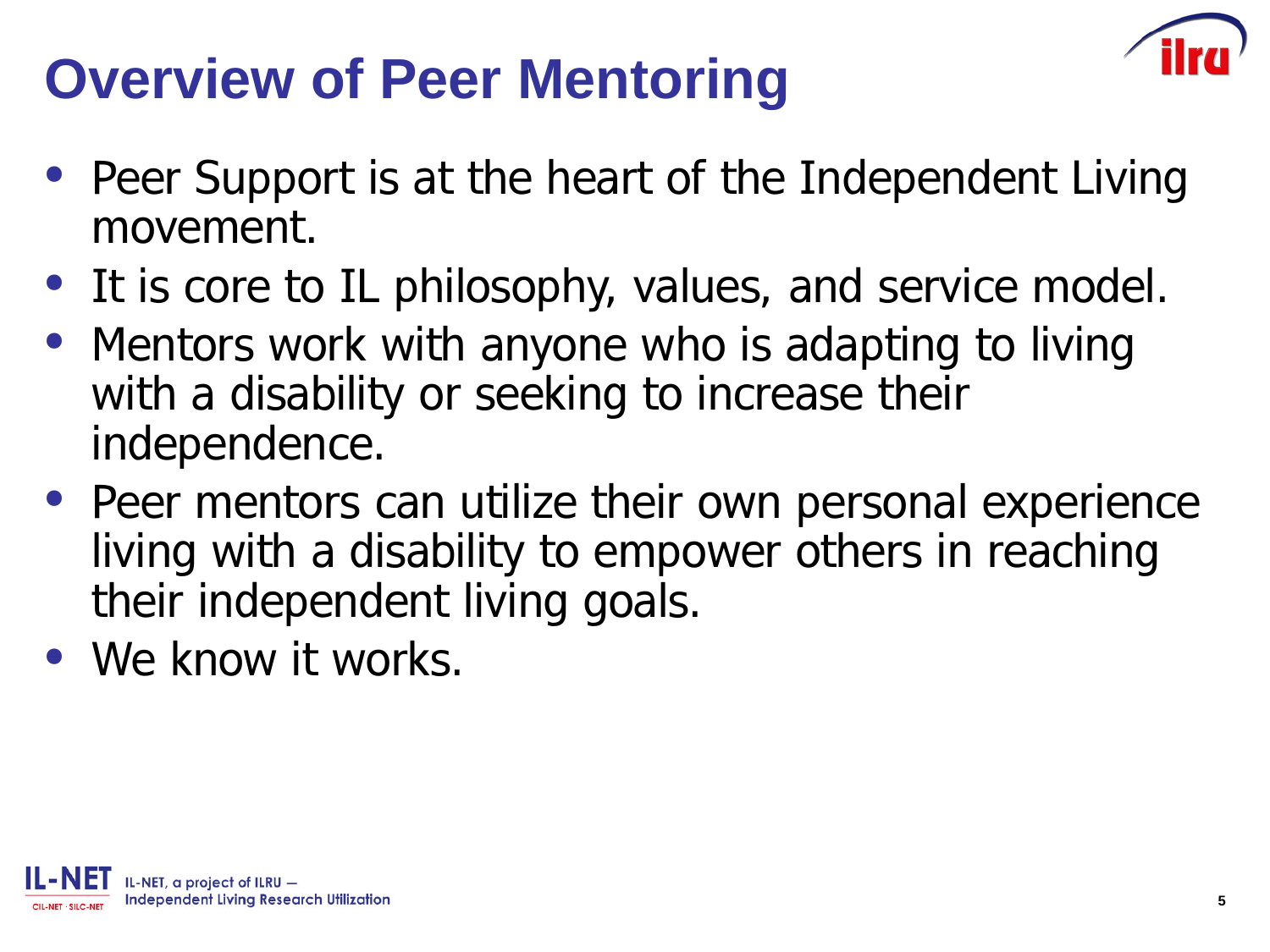

# Overview of Peer Mentoring
Peer Support is at the heart of the Independent Living movement.
It is core to IL philosophy, values, and service model.
Mentors work with anyone who is adapting to living with a disability or seeking to increase their independence.
Peer mentors can utilize their own personal experience living with a disability to empower others in reaching their independent living goals.
We know it works.